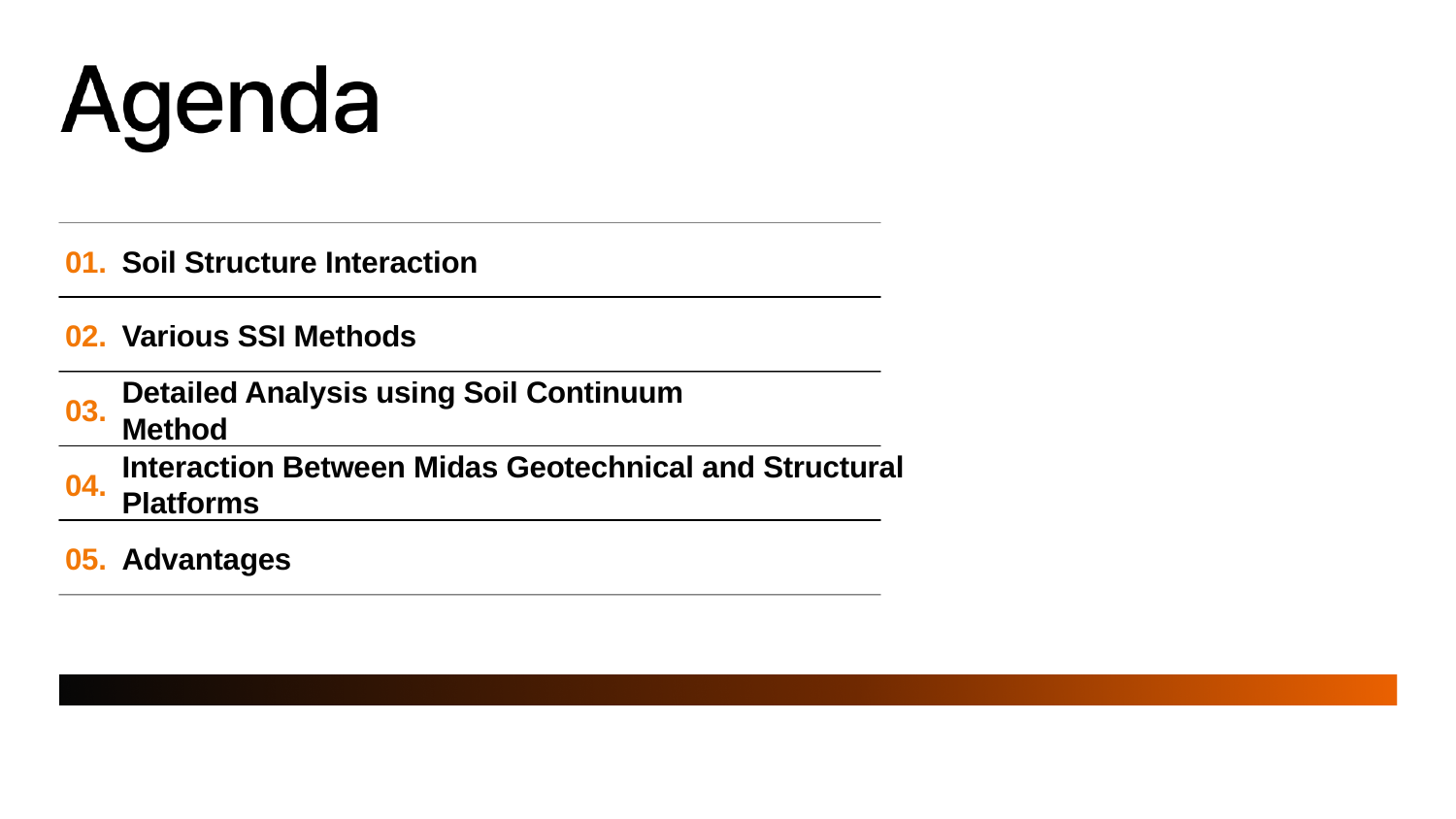

01.
Soil Structure Interaction
02.
Various SSI Methods
03.
Detailed Analysis using Soil Continuum Method
Interaction Between Midas Geotechnical and Structural Platforms
04.
05.
Advantages